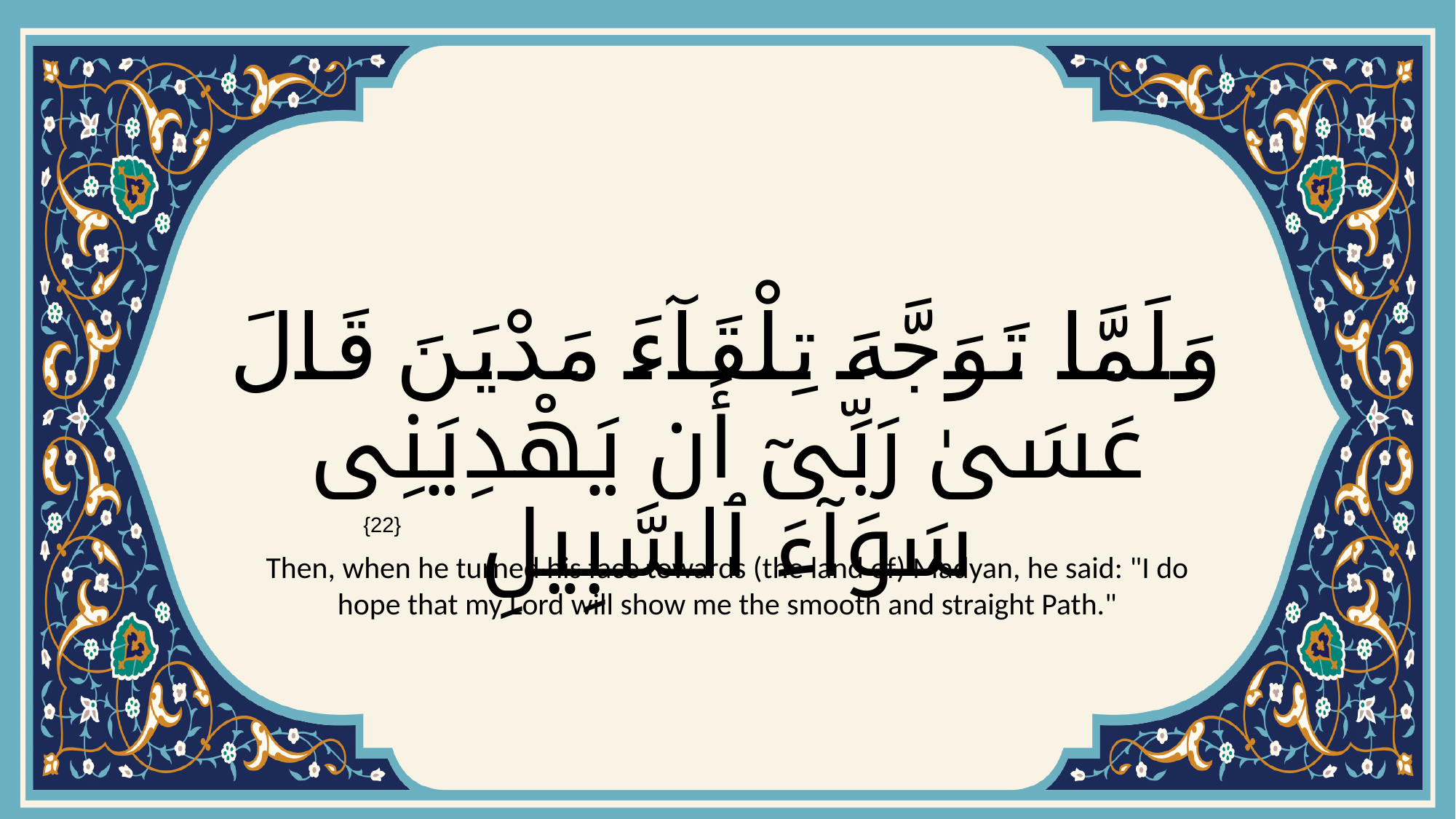

# وَلَمَّا تَوَجَّهَ تِلْقَآءَ مَدْيَنَ قَالَ عَسَىٰ رَبِّىٓ أَن يَهْدِيَنِى سَوَآءَ ٱلسَّبِيلِ
{22}
Then, when he turned his face towards (the land of) Madyan, he said: "I do hope that my Lord will show me the smooth and straight Path."